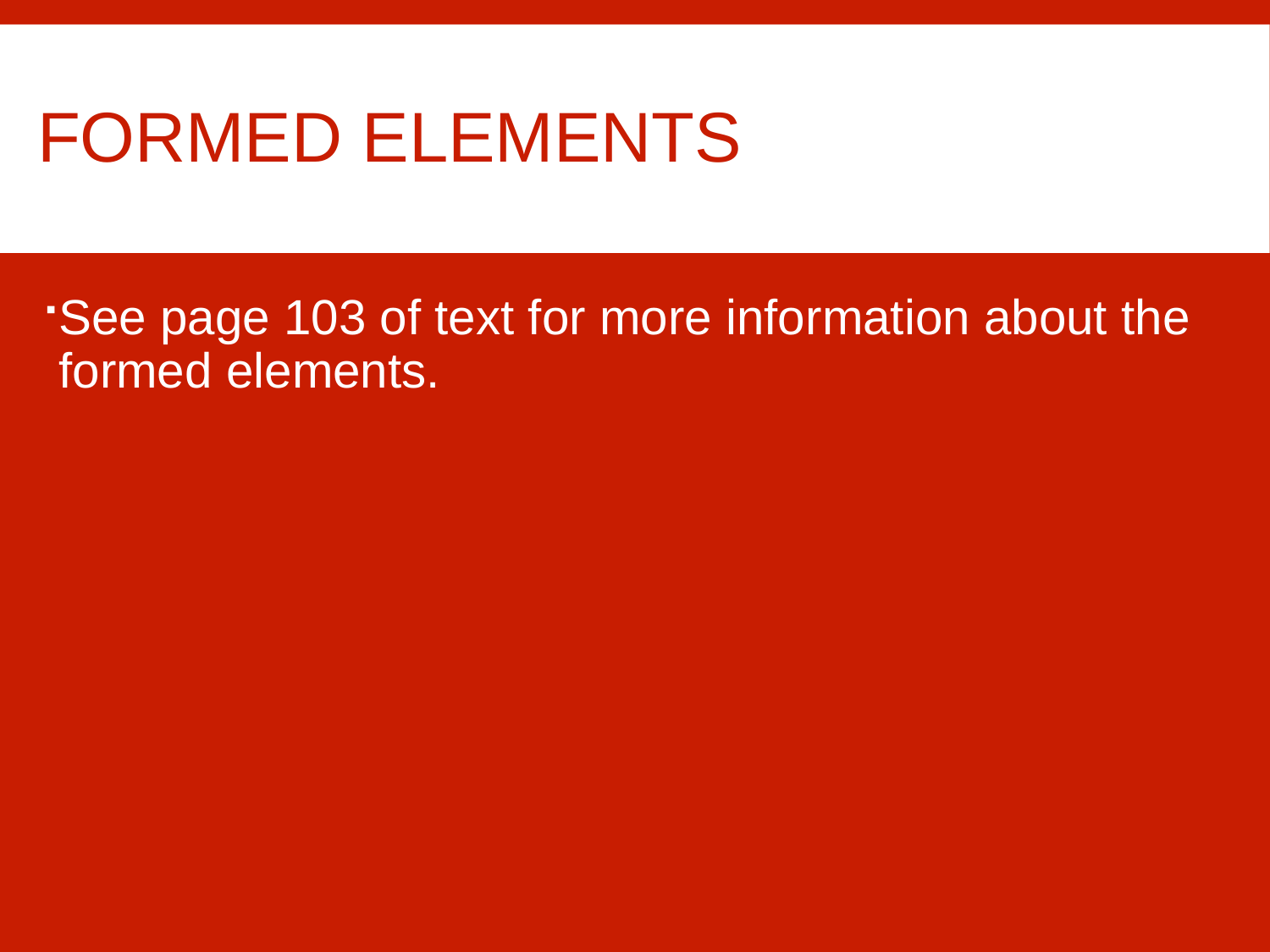

# Formed elements
See page 103 of text for more information about the formed elements.